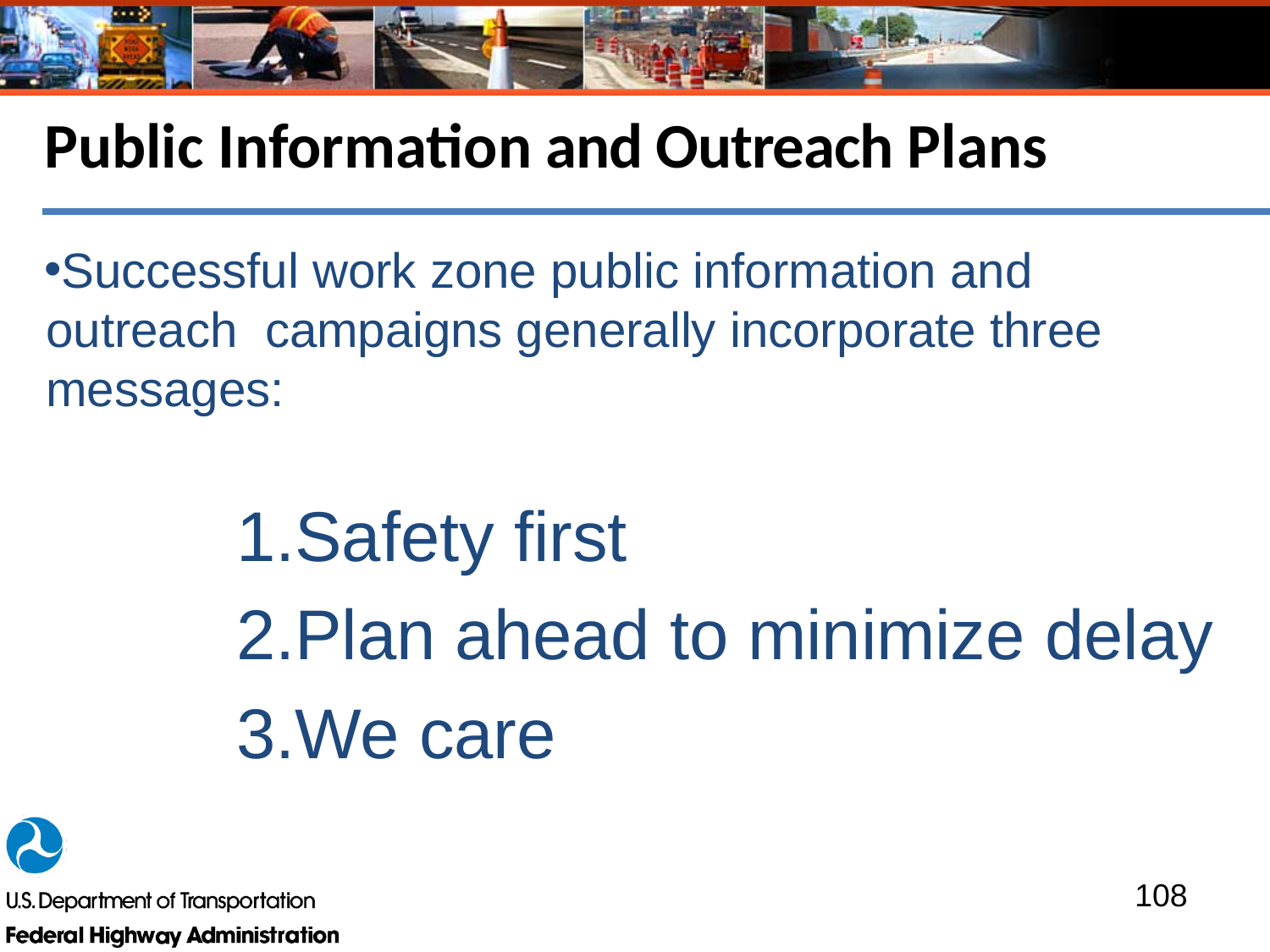

# Public Information and Outreach Plans
Successful work zone public information and outreach  campaigns generally incorporate three messages:

Safety first
Plan ahead to minimize delay
We care